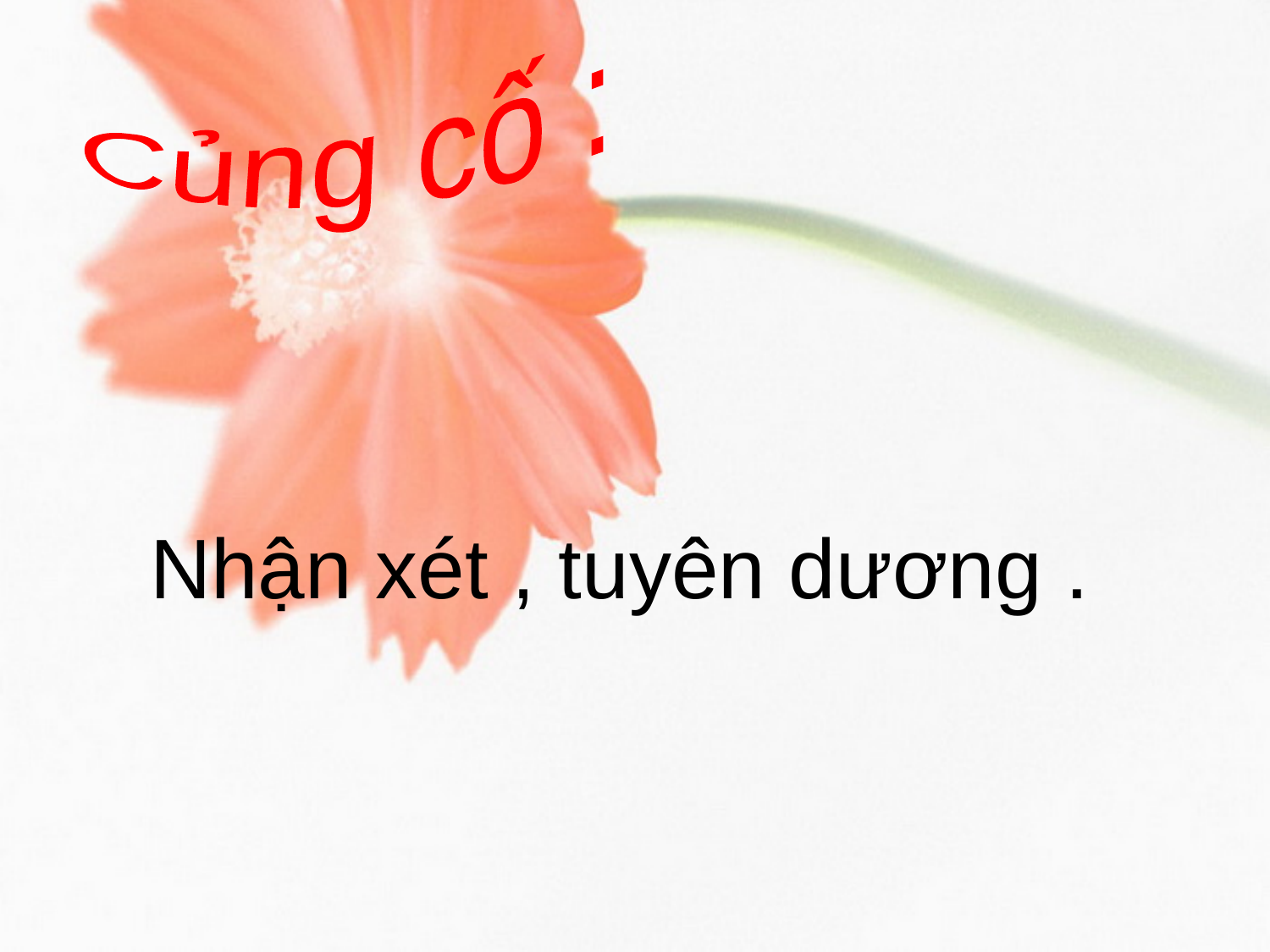

Củng cố :
Nhận xét , tuyên dương .